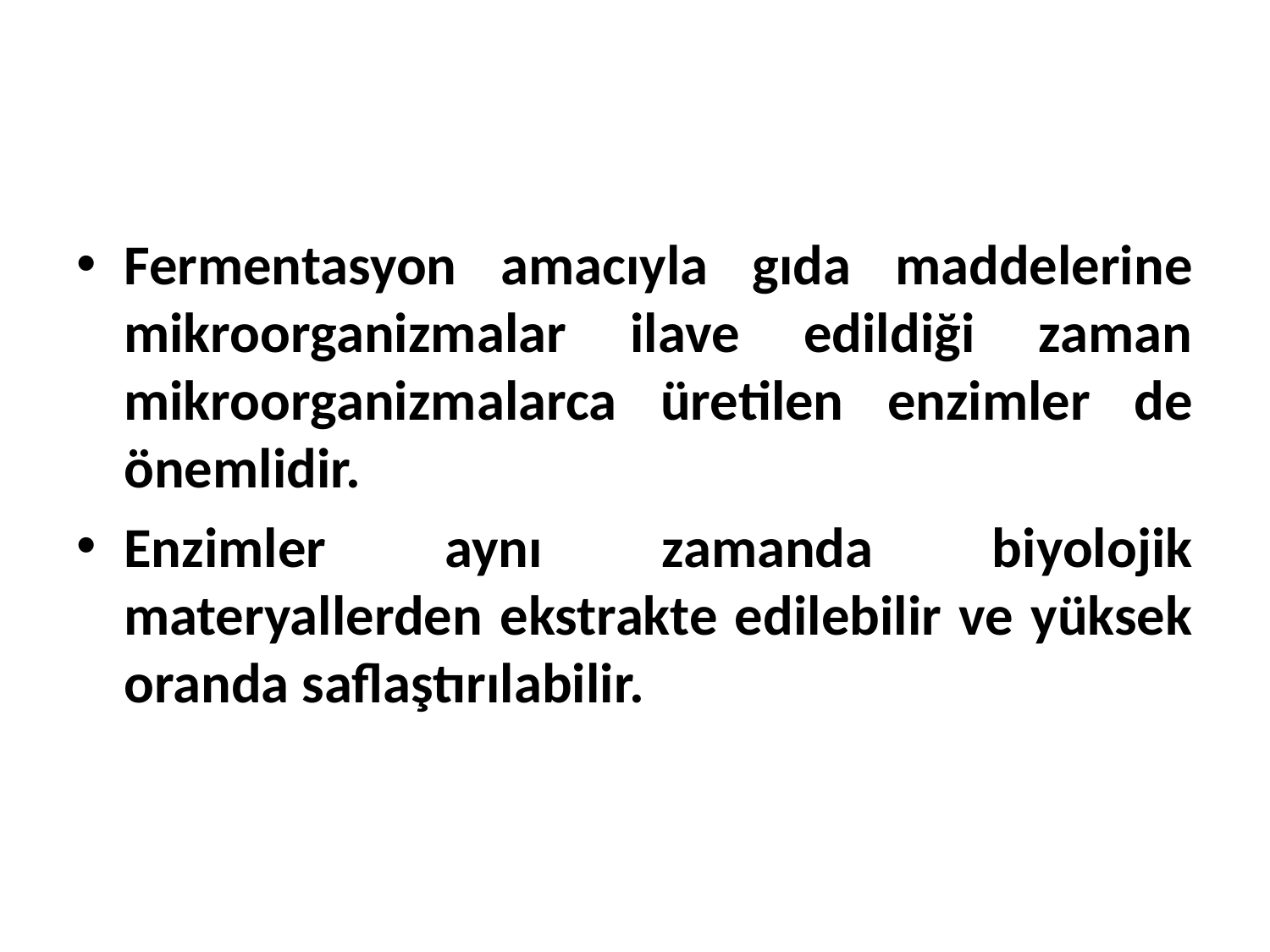

Fermentasyon amacıyla gıda maddelerine mikroorganizmalar ilave edildiği zaman mikroorganizmalarca üretilen enzimler de önemlidir.
Enzimler aynı zamanda biyolojik materyallerden ekstrakte edilebilir ve yüksek oranda saflaştırılabilir.